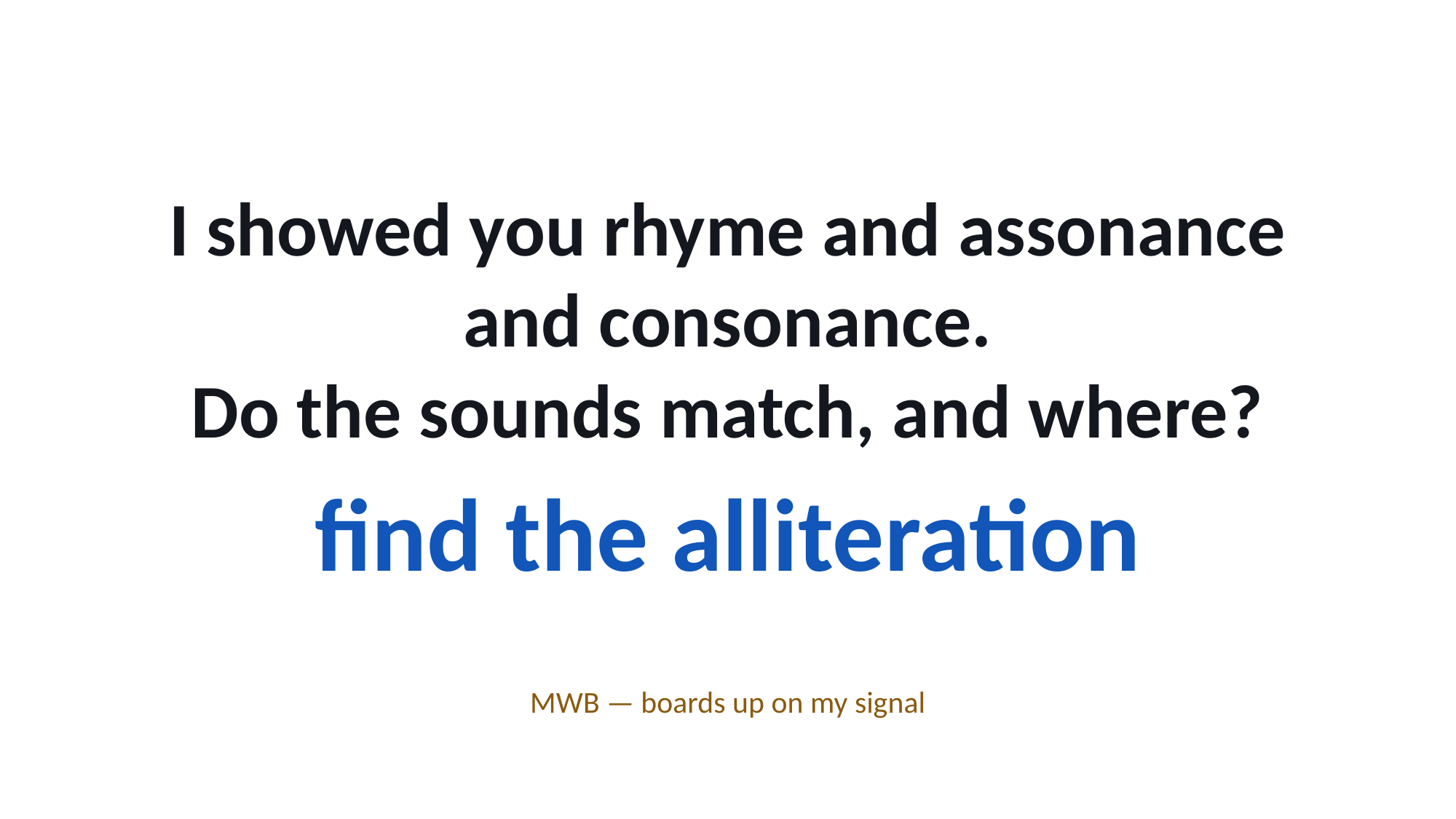

I showed you rhyme and assonance and consonance.
Do the sounds match, and where?
find the alliteration
MWB — boards up on my signal